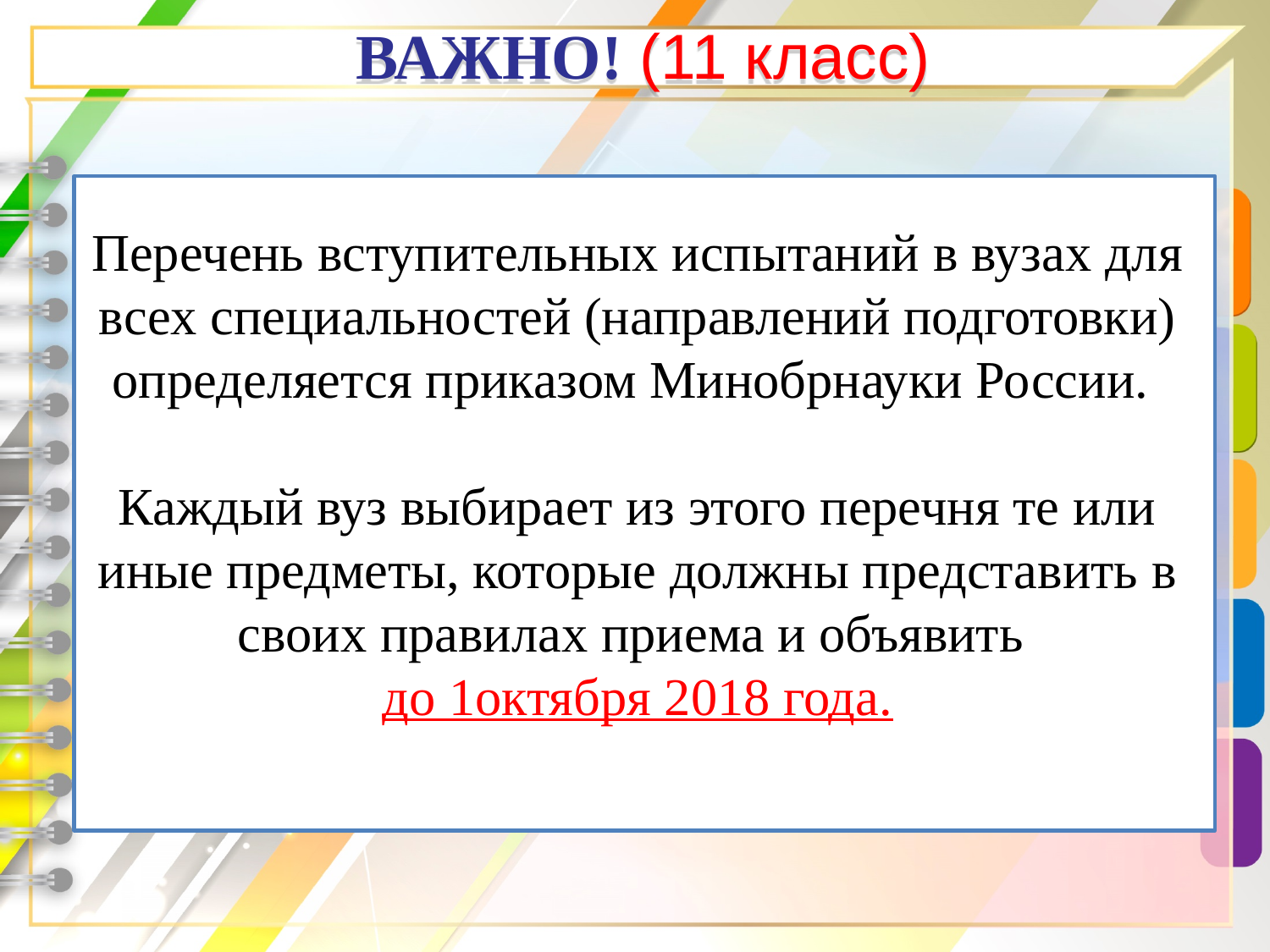

ВАЖНО! (11 класс)

Перечень вступительных испытаний в вузах для всех специальностей (направлений подготовки) определяется приказом Минобрнауки России.

Каждый вуз выбирает из этого перечня те или иные предметы, которые должны представить в своих правилах приема и объявить
до 1октября 2018 года.